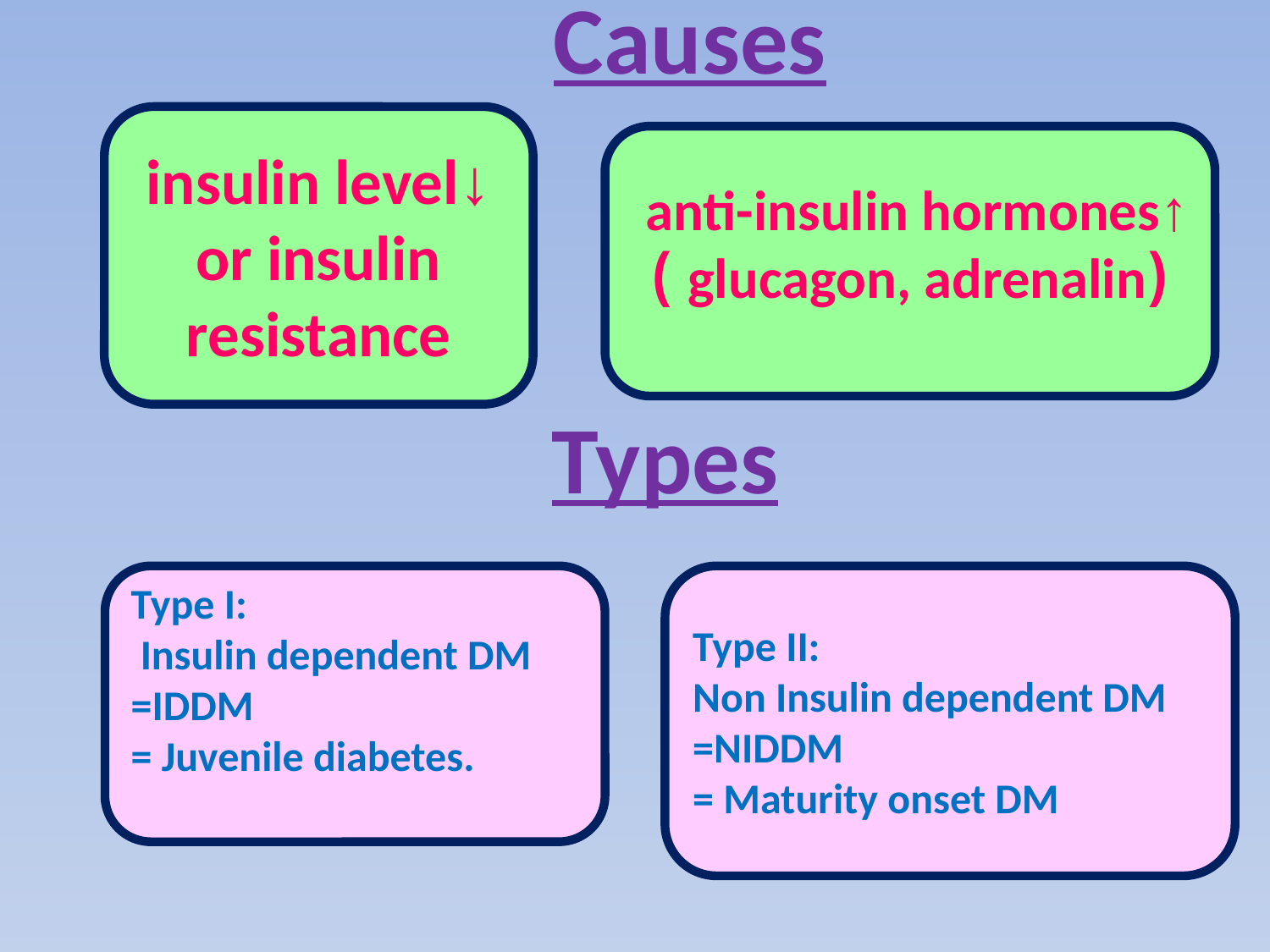

Causes
↓insulin level or insulin resistance
	↑anti-insulin hormones
(glucagon, adrenalin )

Types
Type I:
 Insulin dependent DM  =IDDM
= Juvenile diabetes.

Type II:
Non Insulin dependent DM =NIDDM
= Maturity onset DM